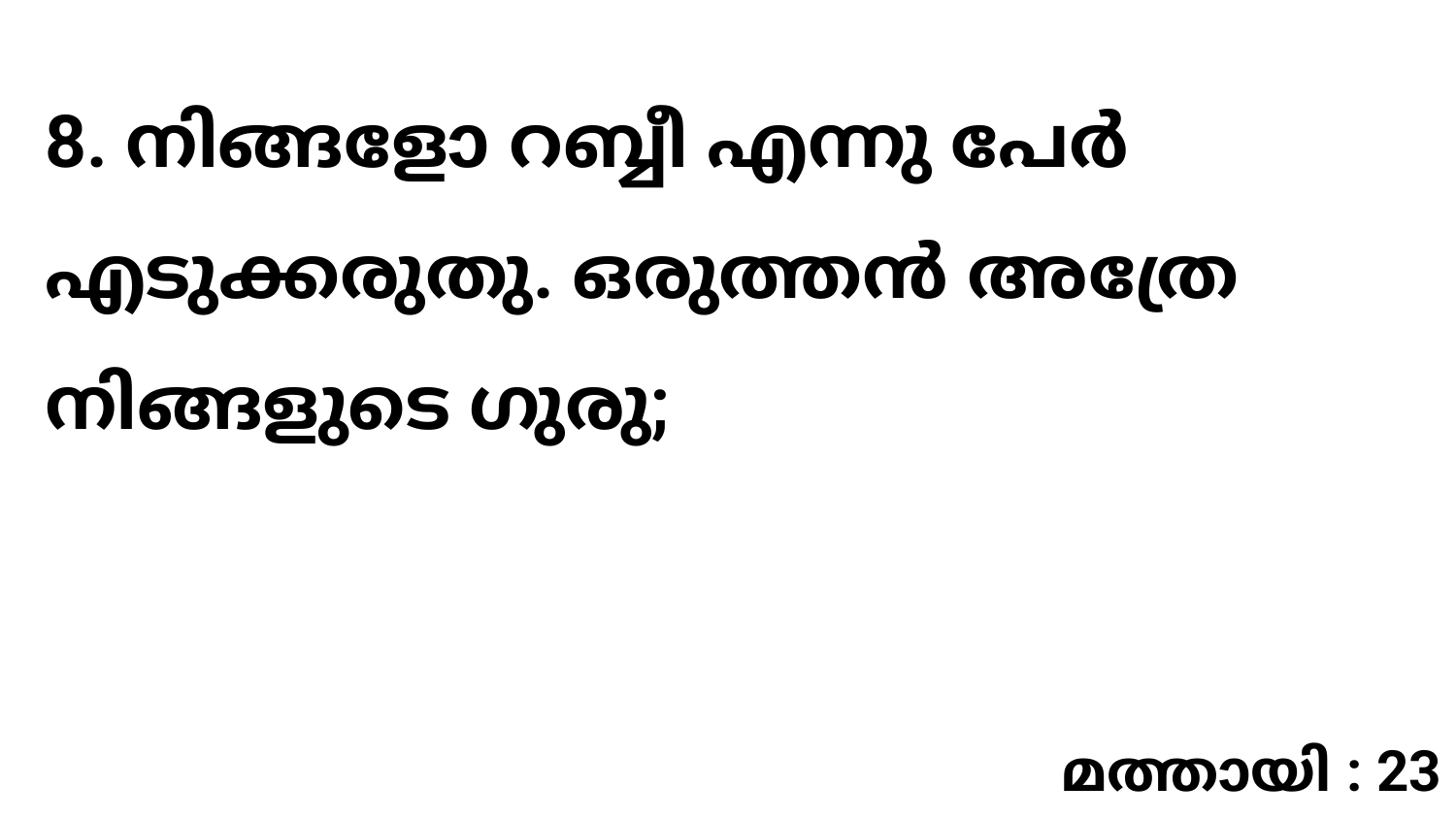

8. നിങ്ങളോ റബ്ബീ എന്നു പേർ എടുക്കരുതു. ഒരുത്തൻ അത്രേ നിങ്ങളുടെ ഗുരു;
മത്തായി : 23